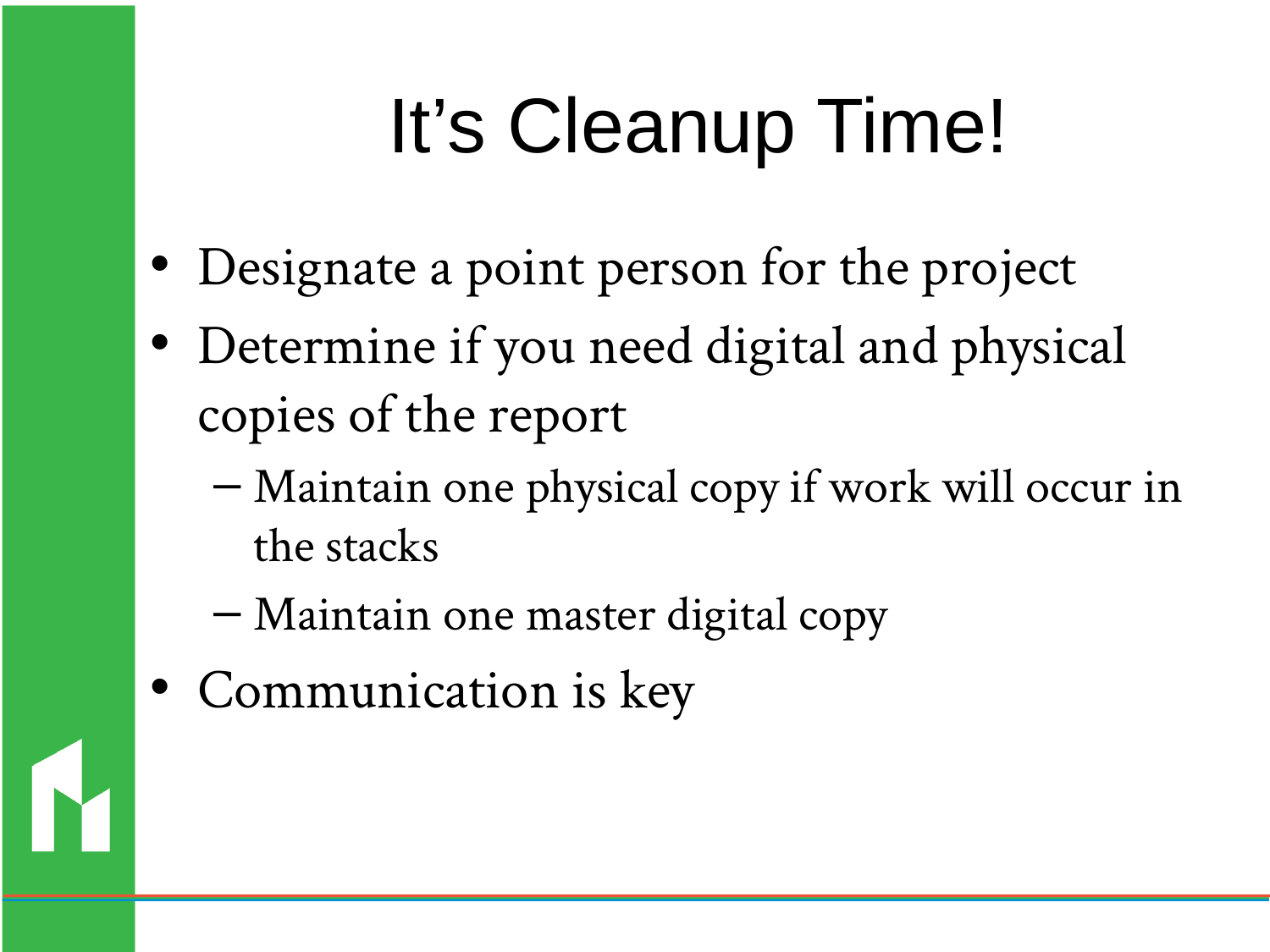

# It’s Cleanup Time!
Designate a point person for the project
Determine if you need digital and physical copies of the report
Maintain one physical copy if work will occur in the stacks
Maintain one master digital copy
Communication is key